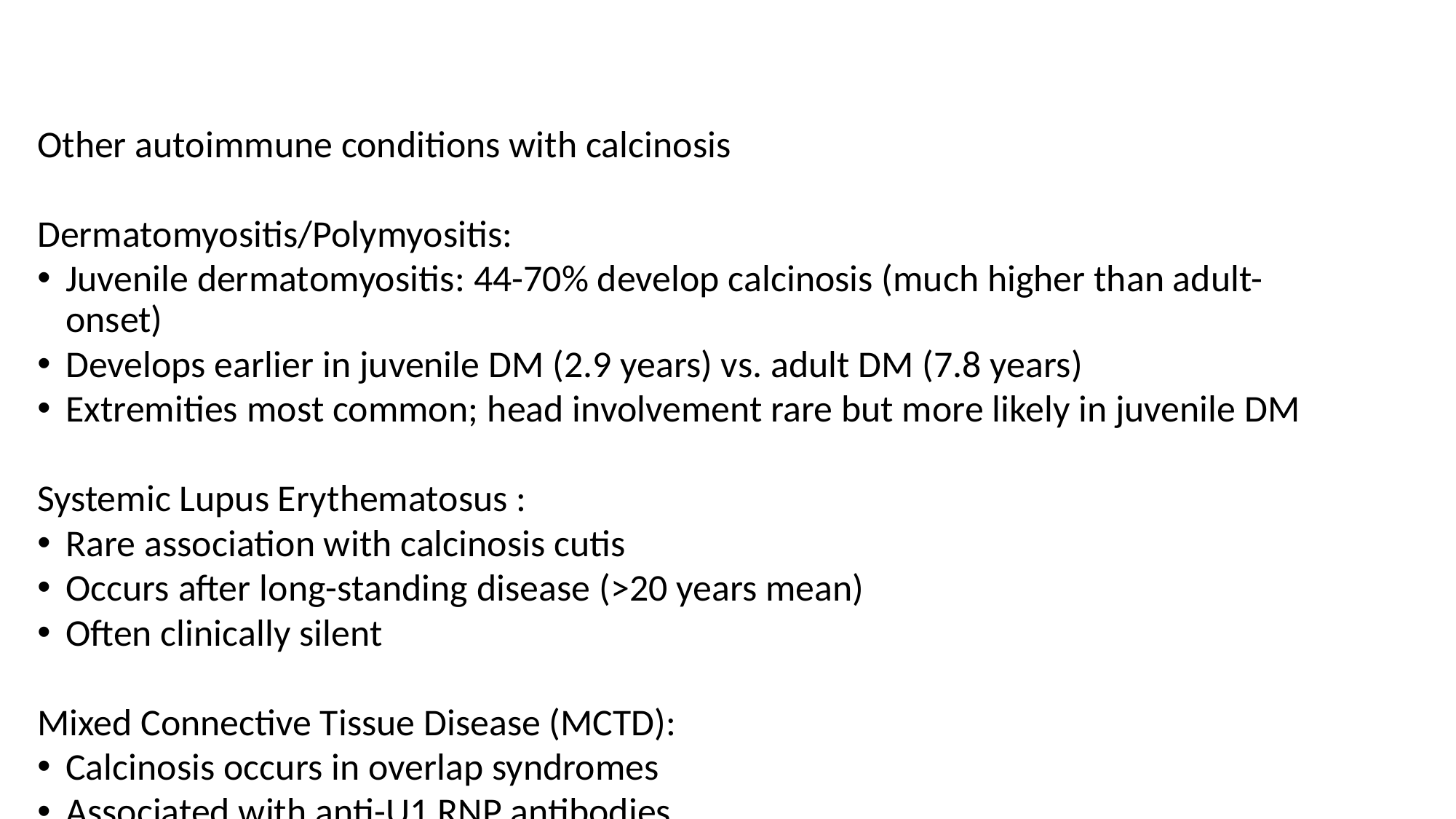

#
Other autoimmune conditions with calcinosis

Dermatomyositis/Polymyositis:
Juvenile dermatomyositis: 44-70% develop calcinosis (much higher than adult-onset)
Develops earlier in juvenile DM (2.9 years) vs. adult DM (7.8 years)
Extremities most common; head involvement rare but more likely in juvenile DM

Systemic Lupus Erythematosus :
Rare association with calcinosis cutis
Occurs after long-standing disease (>20 years mean)
Often clinically silent

Mixed Connective Tissue Disease (MCTD):
Calcinosis occurs in overlap syndromes
Associated with anti-U1 RNP antibodies